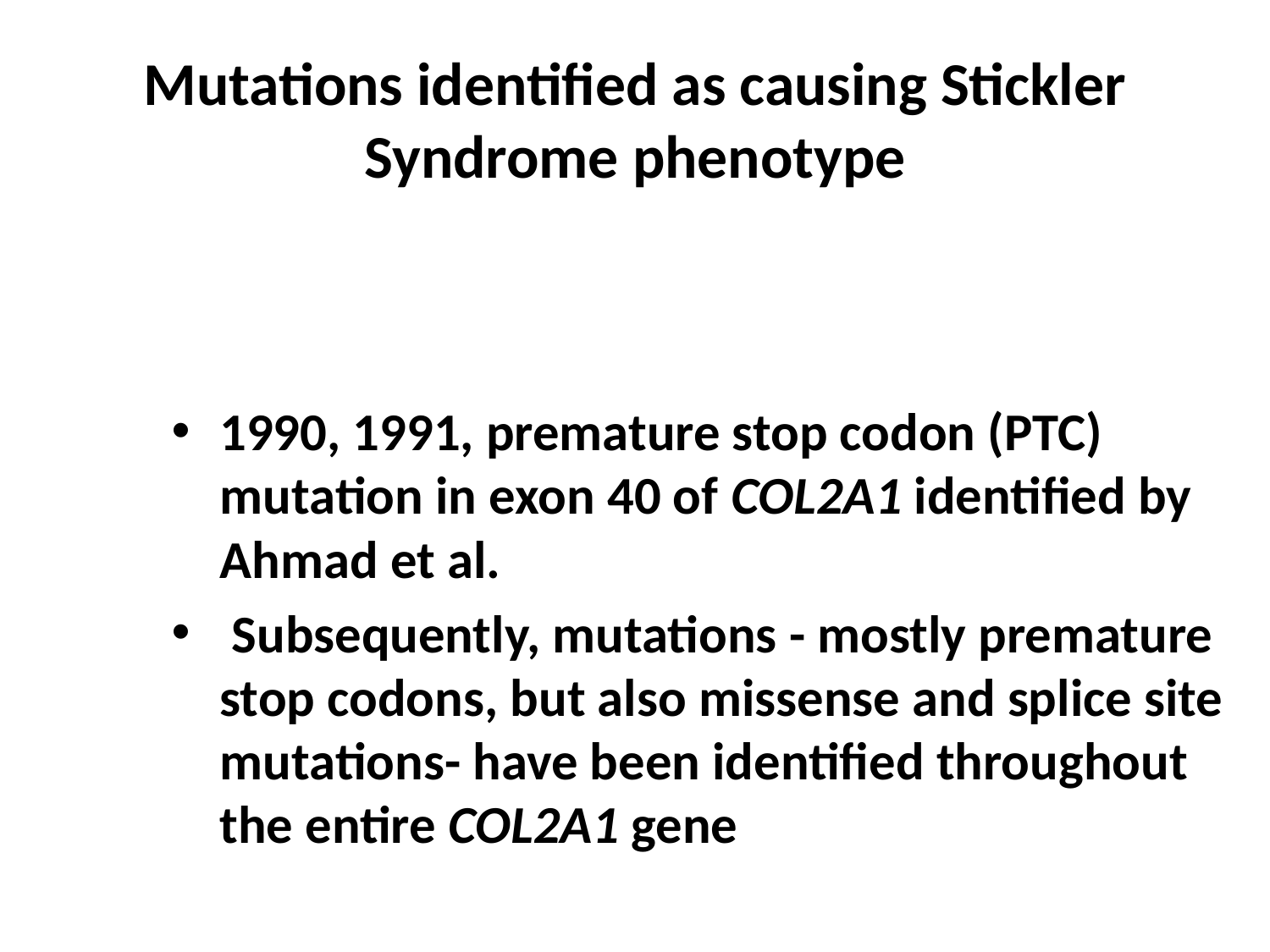

# Mutations identified as causing Stickler Syndrome phenotype
1990, 1991, premature stop codon (PTC) mutation in exon 40 of COL2A1 identified by Ahmad et al.
 Subsequently, mutations - mostly premature stop codons, but also missense and splice site mutations- have been identified throughout the entire COL2A1 gene